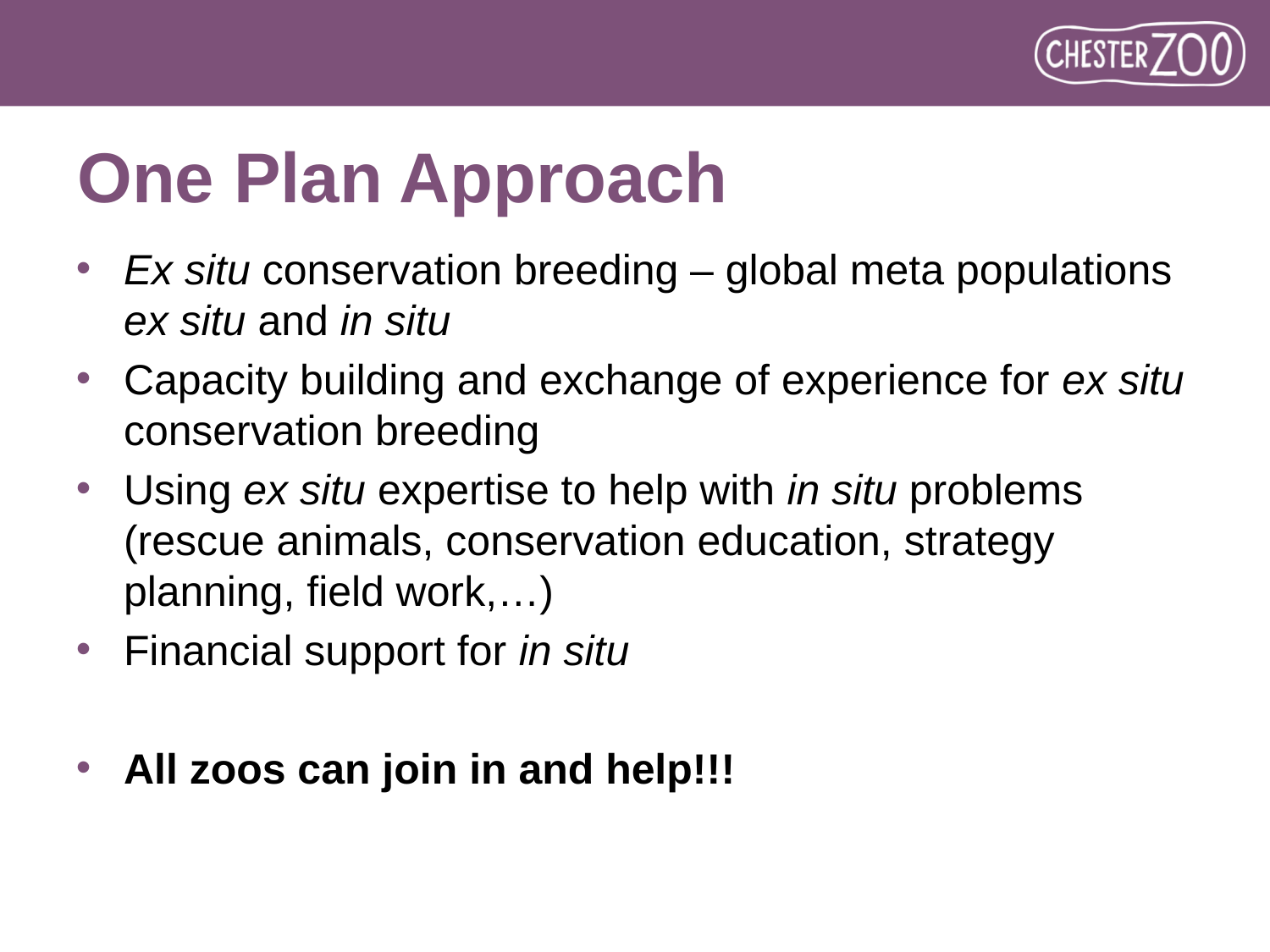

# One Plan Approach
Ex situ conservation breeding – global meta populations ex situ and in situ​
Capacity building and exchange of experience for ex situ conservation breeding​
Using ex situ expertise to help with in situ problems (rescue animals, conservation education, strategy planning, field work,…)​
Financial support for in situ​

All zoos can join in and help!!!